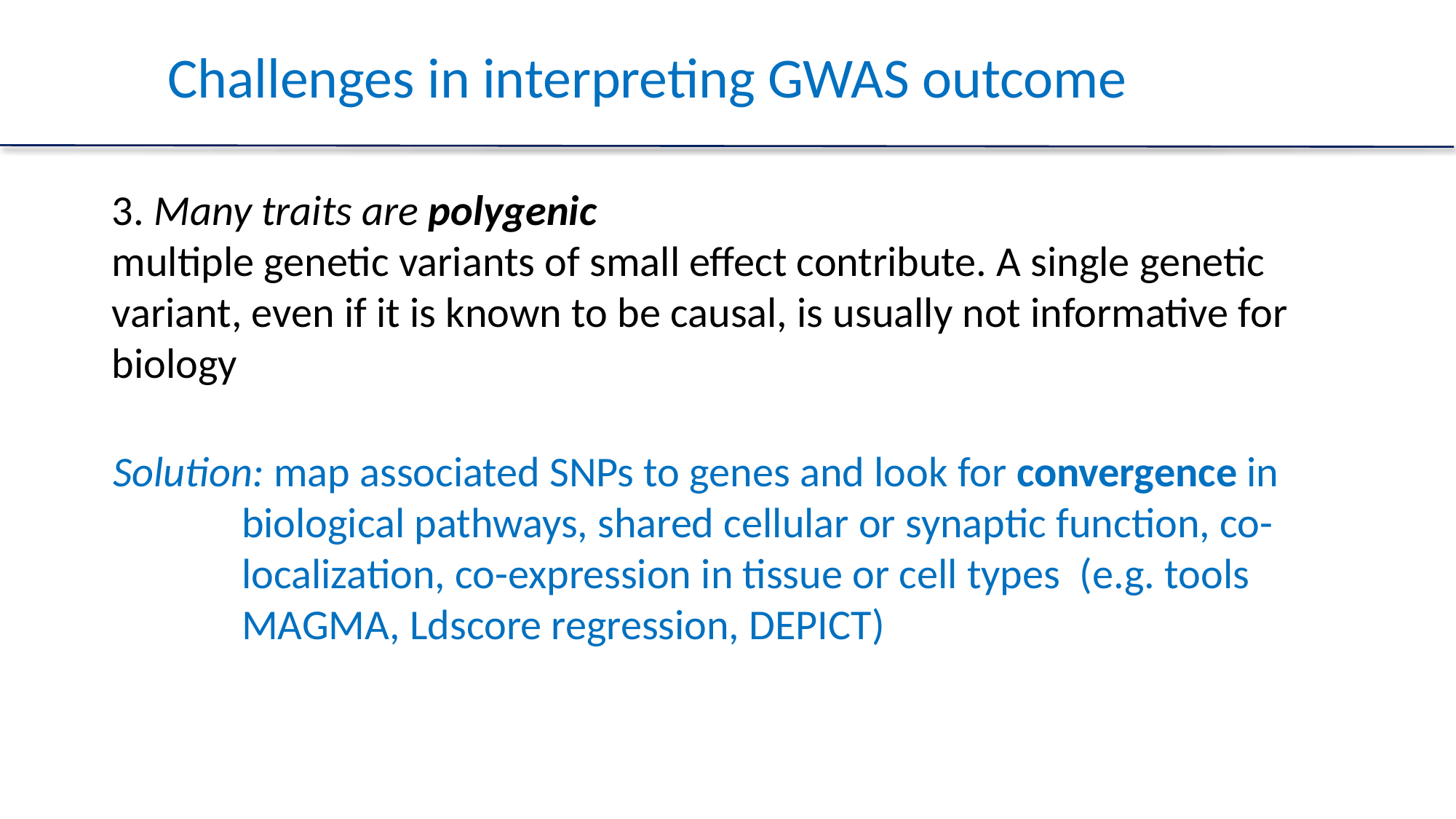

# Challenges in interpreting GWAS outcome
3. Many traits are polygenic
multiple genetic variants of small effect contribute. A single genetic variant, even if it is known to be causal, is usually not informative for biology

Solution: map associated SNPs to genes and look for convergence in biological pathways, shared cellular or synaptic function, co-localization, co-expression in tissue or cell types  (e.g. tools MAGMA, Ldscore regression, DEPICT)